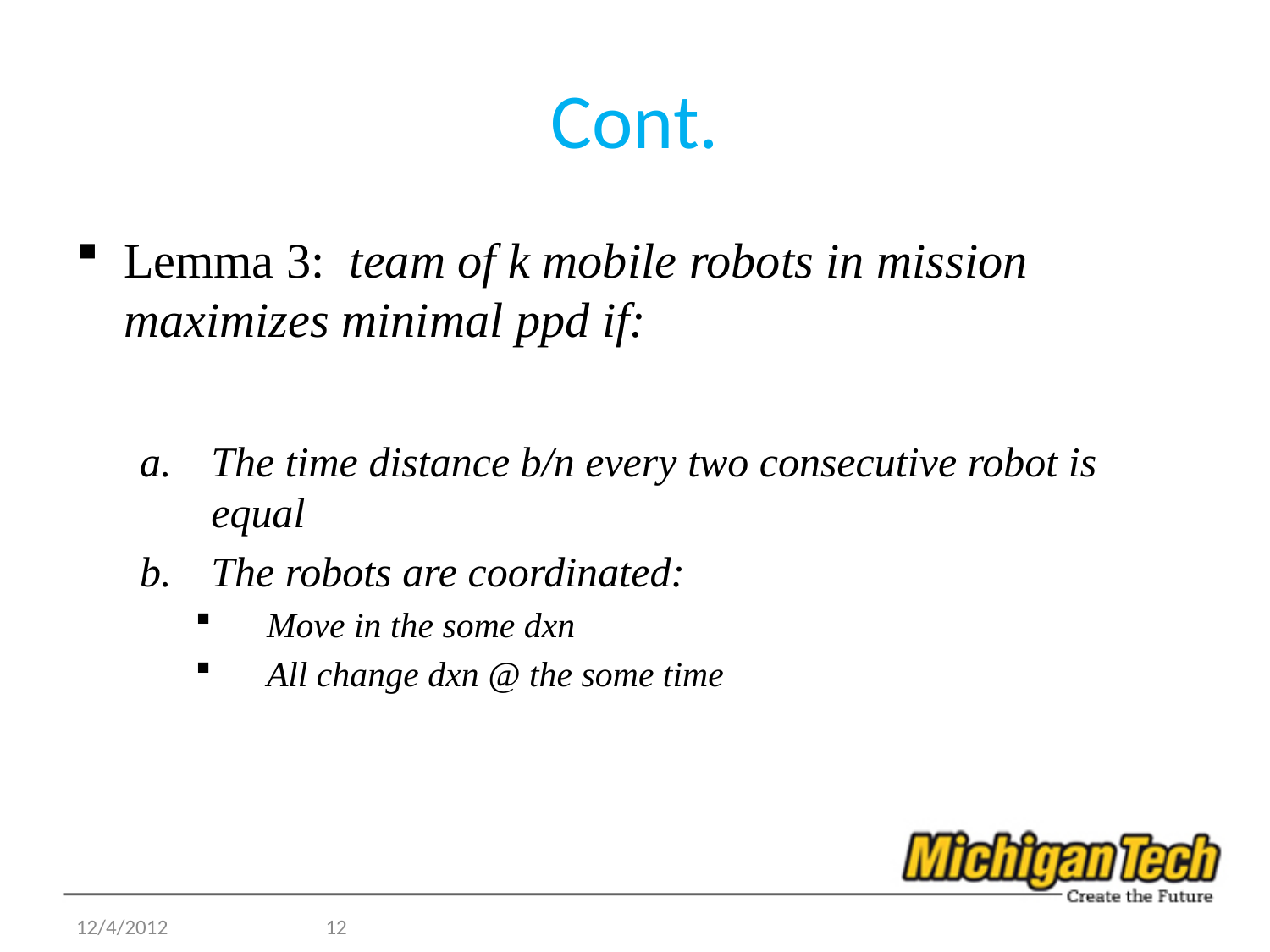

# Cont.
Lemma 3:  team of k mobile robots in mission maximizes minimal ppd if:

The time distance b/n every two consecutive robot is equal
The robots are coordinated:
Move in the some dxn
All change dxn @ the some time
12/4/2012
12